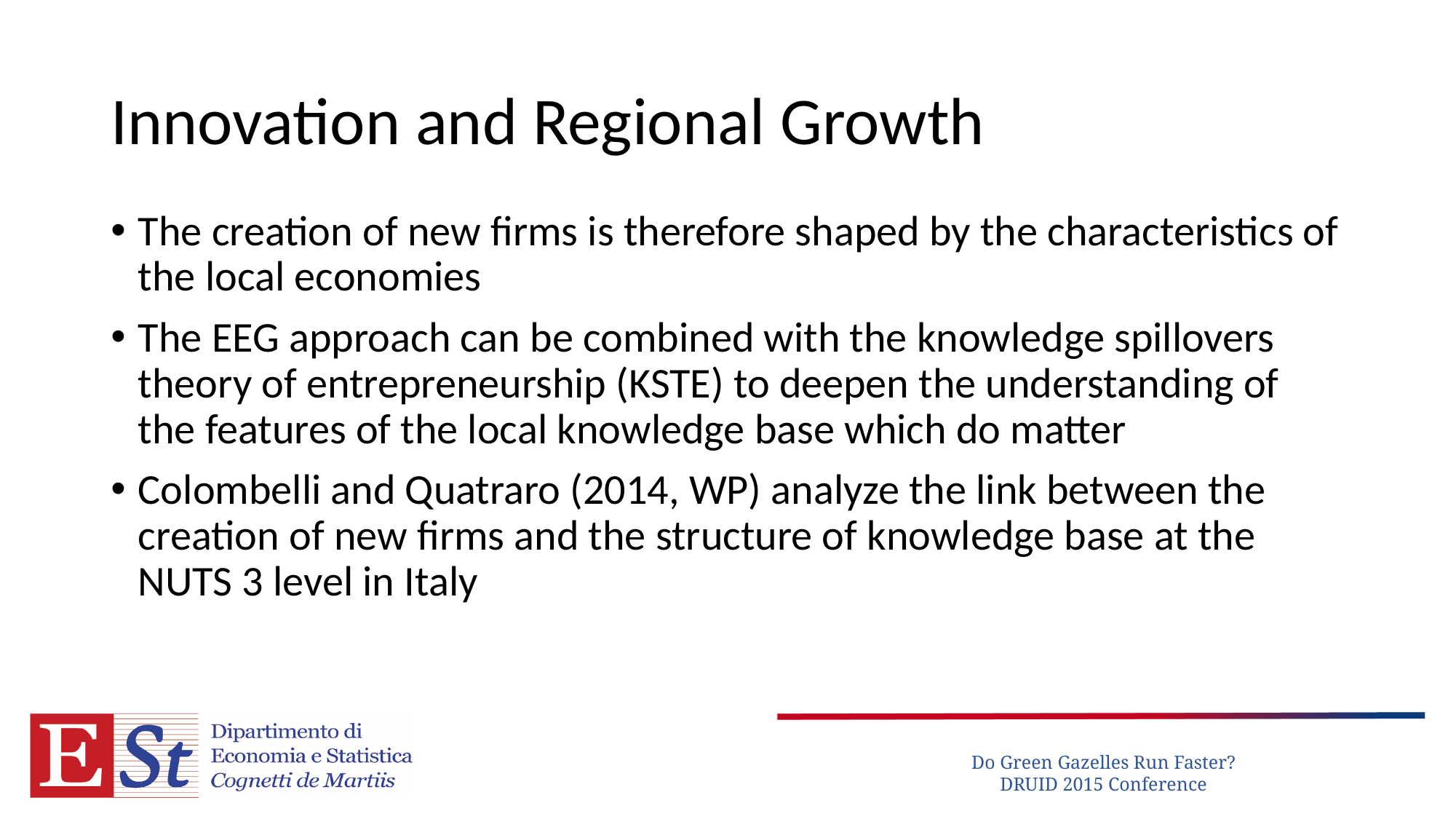

# Innovation and Regional Growth
The creation of new firms is therefore shaped by the characteristics of the local economies
The EEG approach can be combined with the knowledge spillovers theory of entrepreneurship (KSTE) to deepen the understanding of the features of the local knowledge base which do matter
Colombelli and Quatraro (2014, WP) analyze the link between the creation of new firms and the structure of knowledge base at the NUTS 3 level in Italy